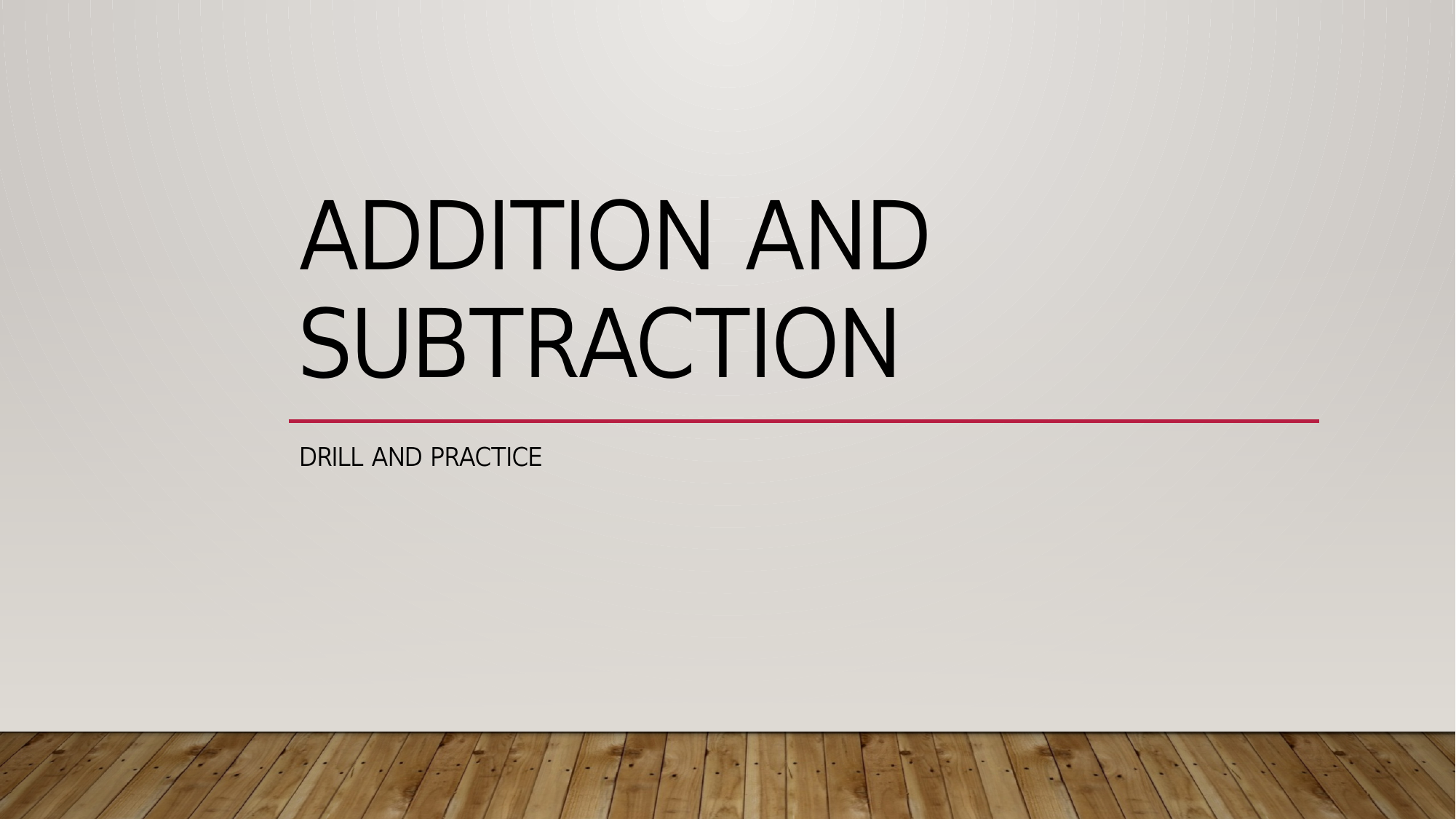

# Addition and Subtraction
Drill and practice